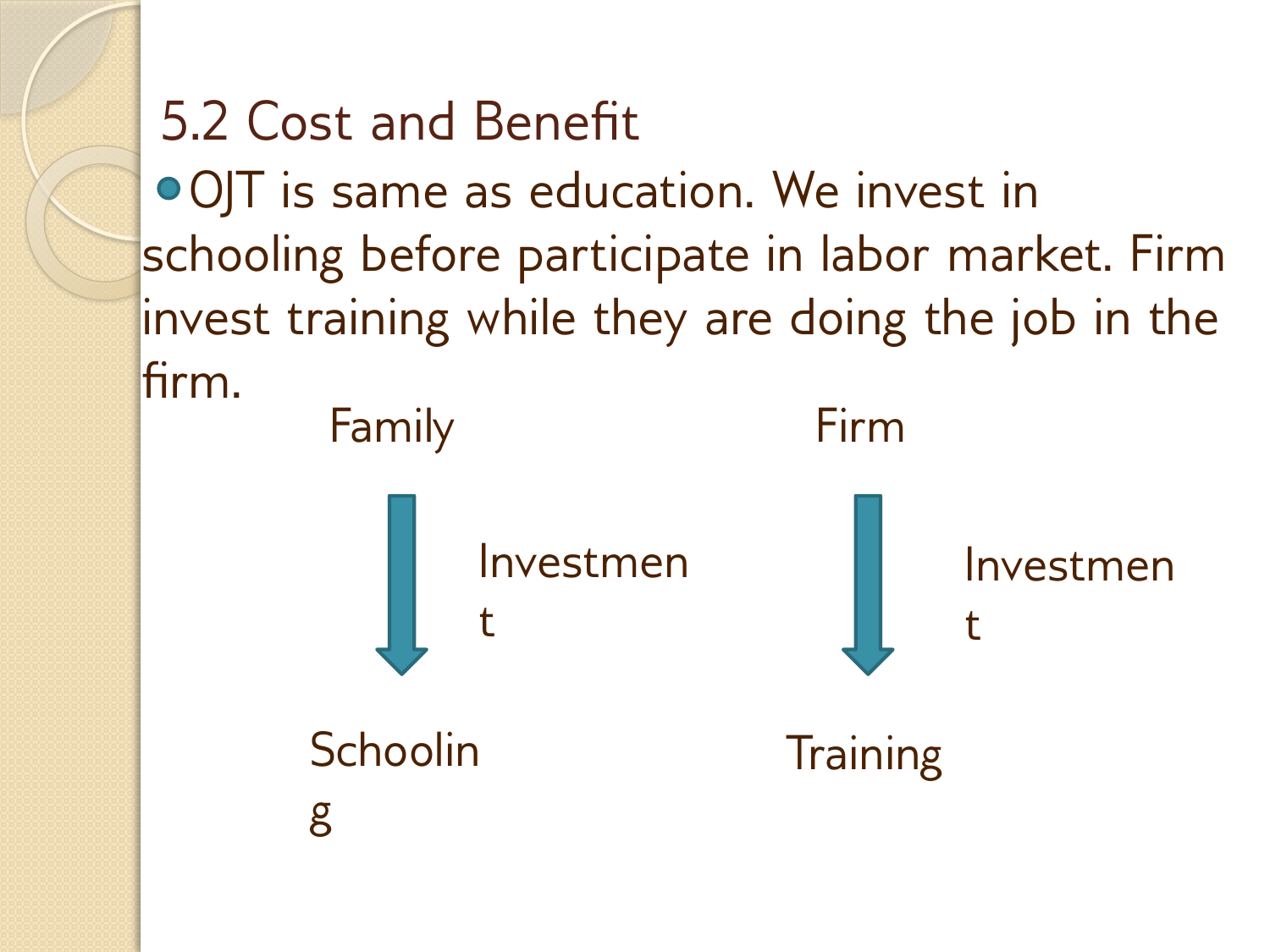

# 5.2 Cost and Benefit
   OJT is same as education. We invest in schooling before participate in labor market. Firm invest training while they are doing the job in the firm.

Family
Firm

Investment
Investment
Schooling
Training